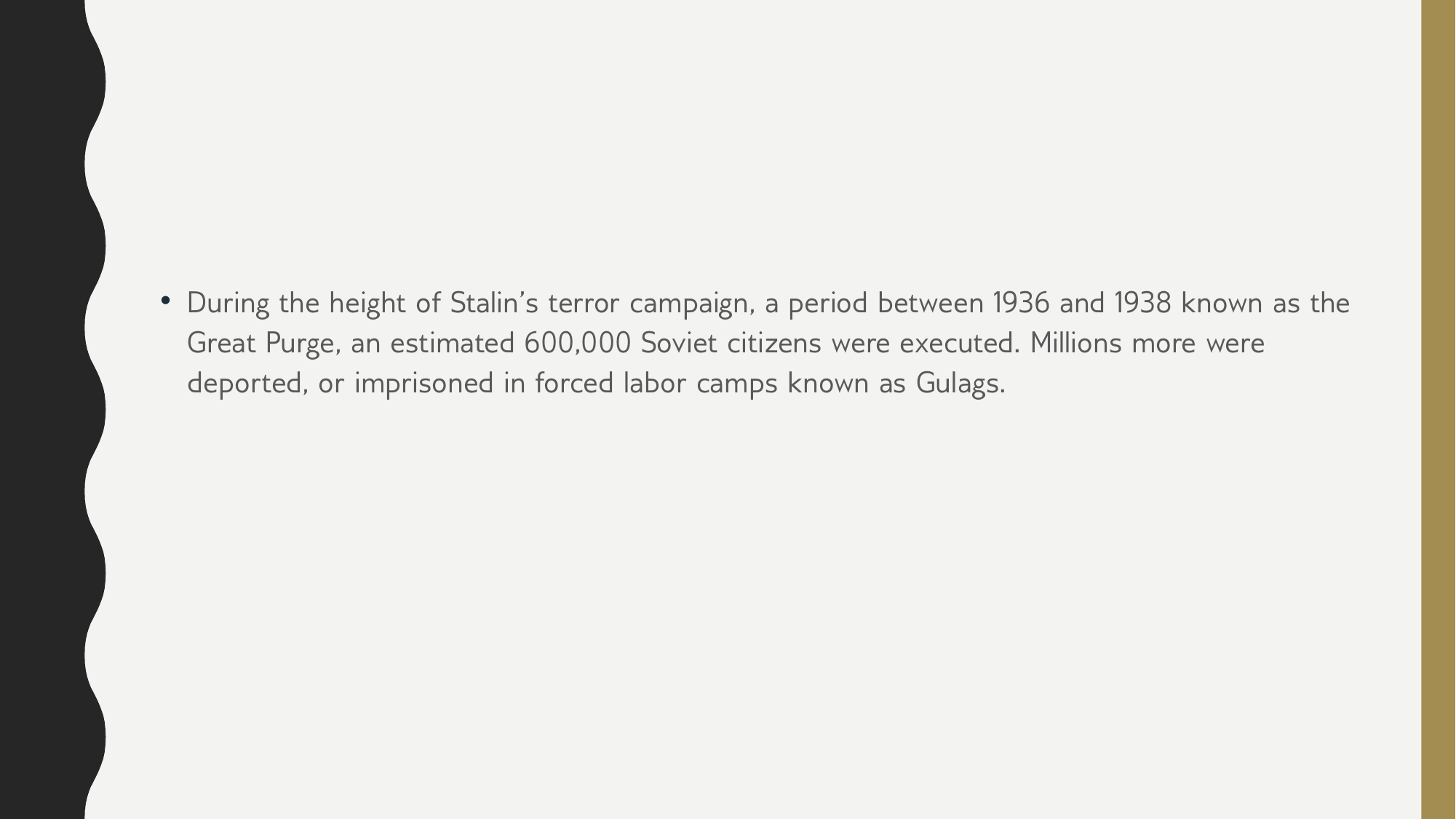

#
During the height of Stalin’s terror campaign, a period between 1936 and 1938 known as the Great Purge, an estimated 600,000 Soviet citizens were executed. Millions more were deported, or imprisoned in forced labor camps known as Gulags.